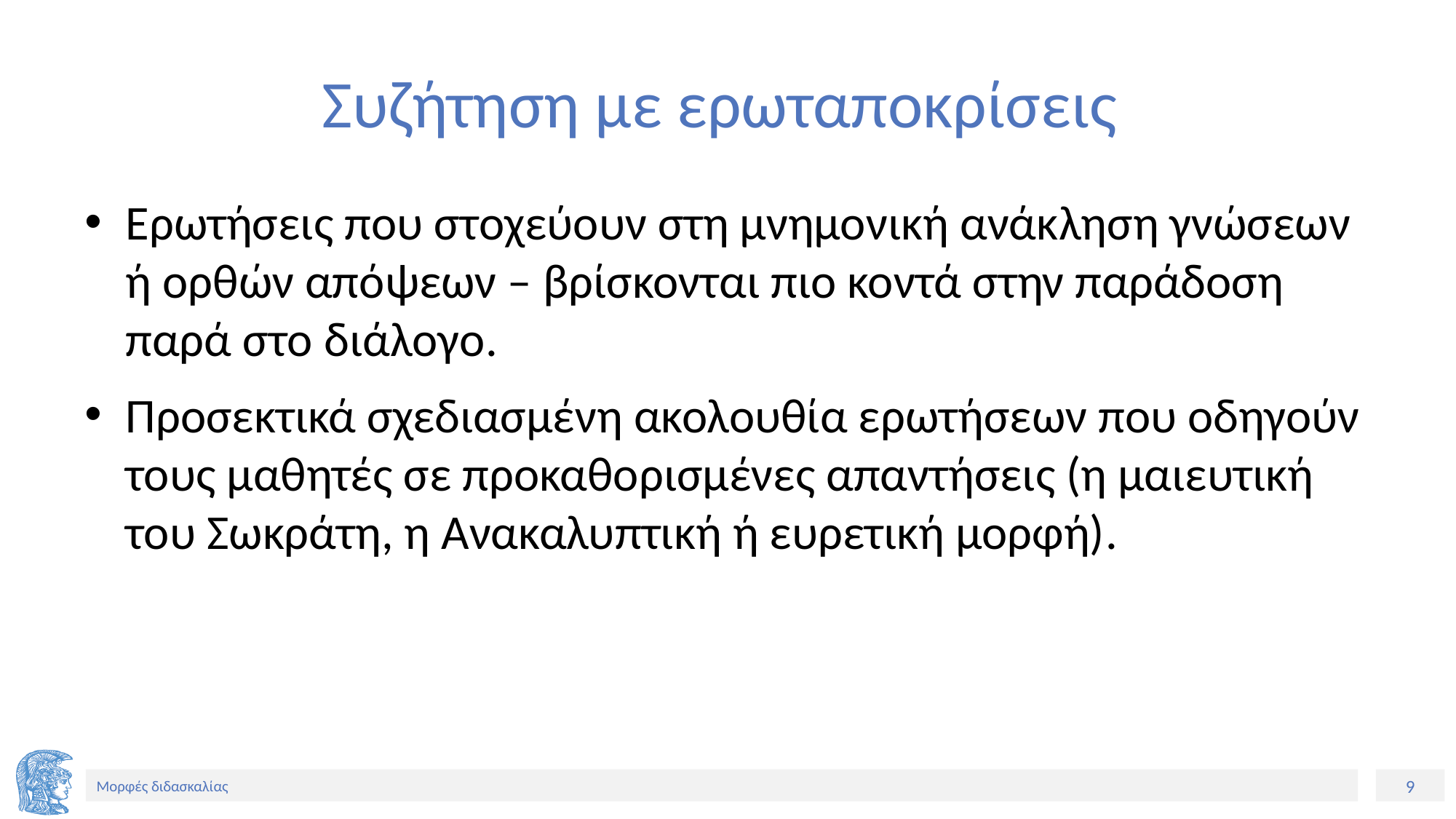

# Συζήτηση με ερωταποκρίσεις
Ερωτήσεις που στοχεύουν στη μνημονική ανάκληση γνώσεων ή ορθών απόψεων – βρίσκονται πιο κοντά στην παράδοση παρά στο διάλογο.
Προσεκτικά σχεδιασμένη ακολουθία ερωτήσεων που οδηγούν τους μαθητές σε προκαθορισμένες απαντήσεις (η μαιευτική του Σωκράτη, η Ανακαλυπτική ή ευρετική μορφή).